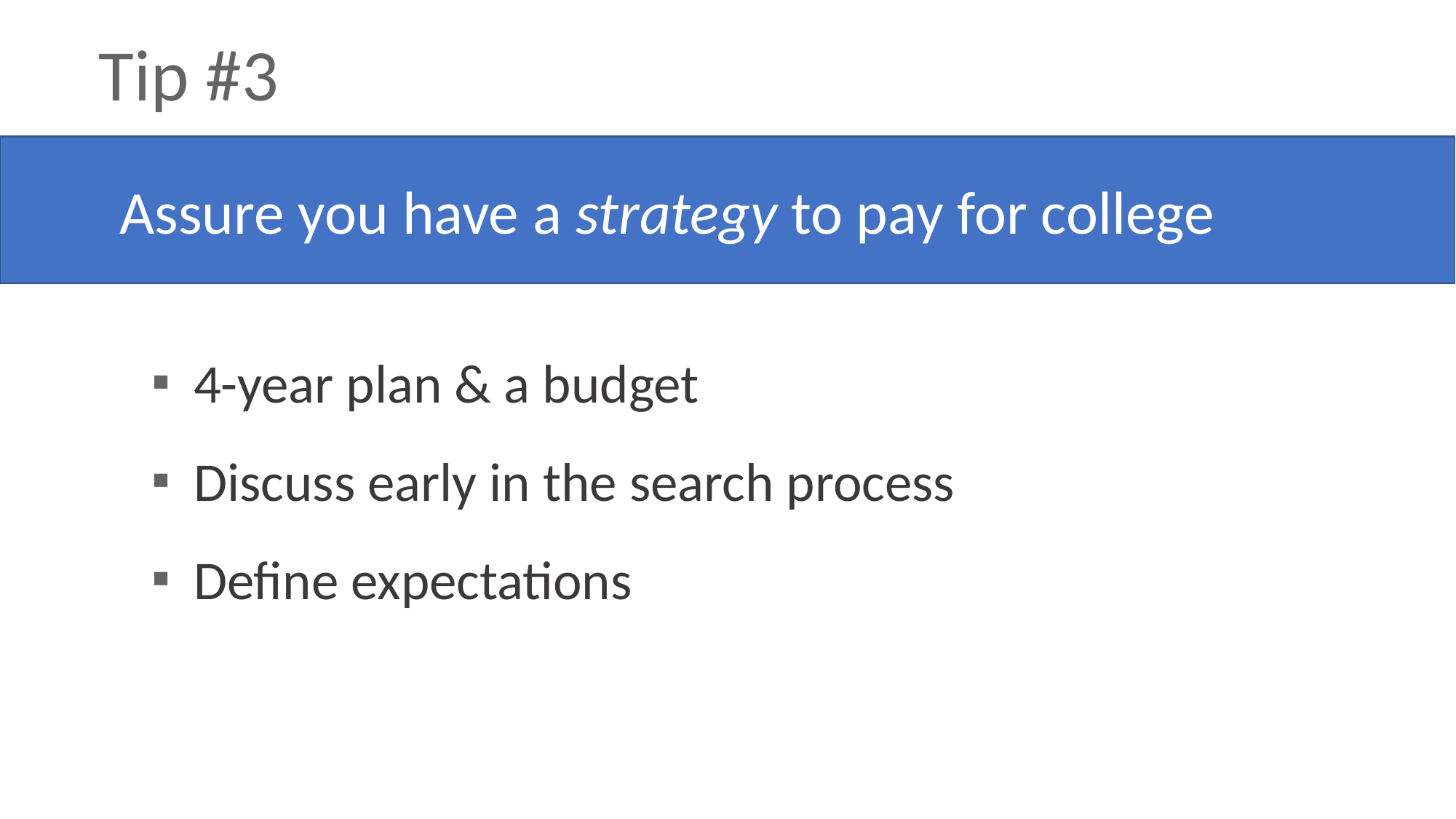

# Tip #3
	Assure you have a strategy to pay for college
4-year plan & a budget
Discuss early in the search process
Define expectations